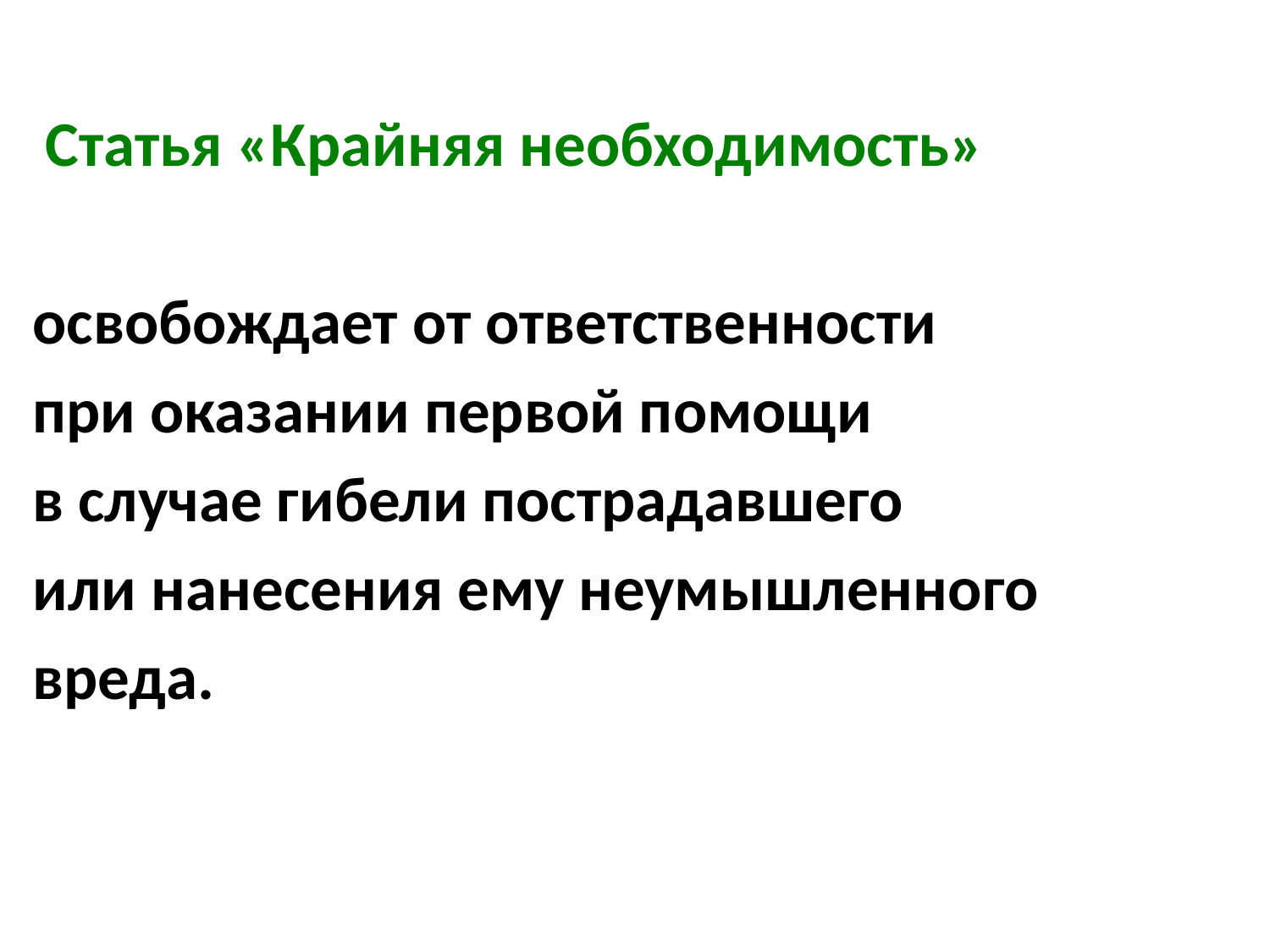

Статья «Крайняя необходимость»

освобождает от ответственности
при оказании первой помощи
в случае гибели пострадавшего
или нанесения ему неумышленного
вреда.